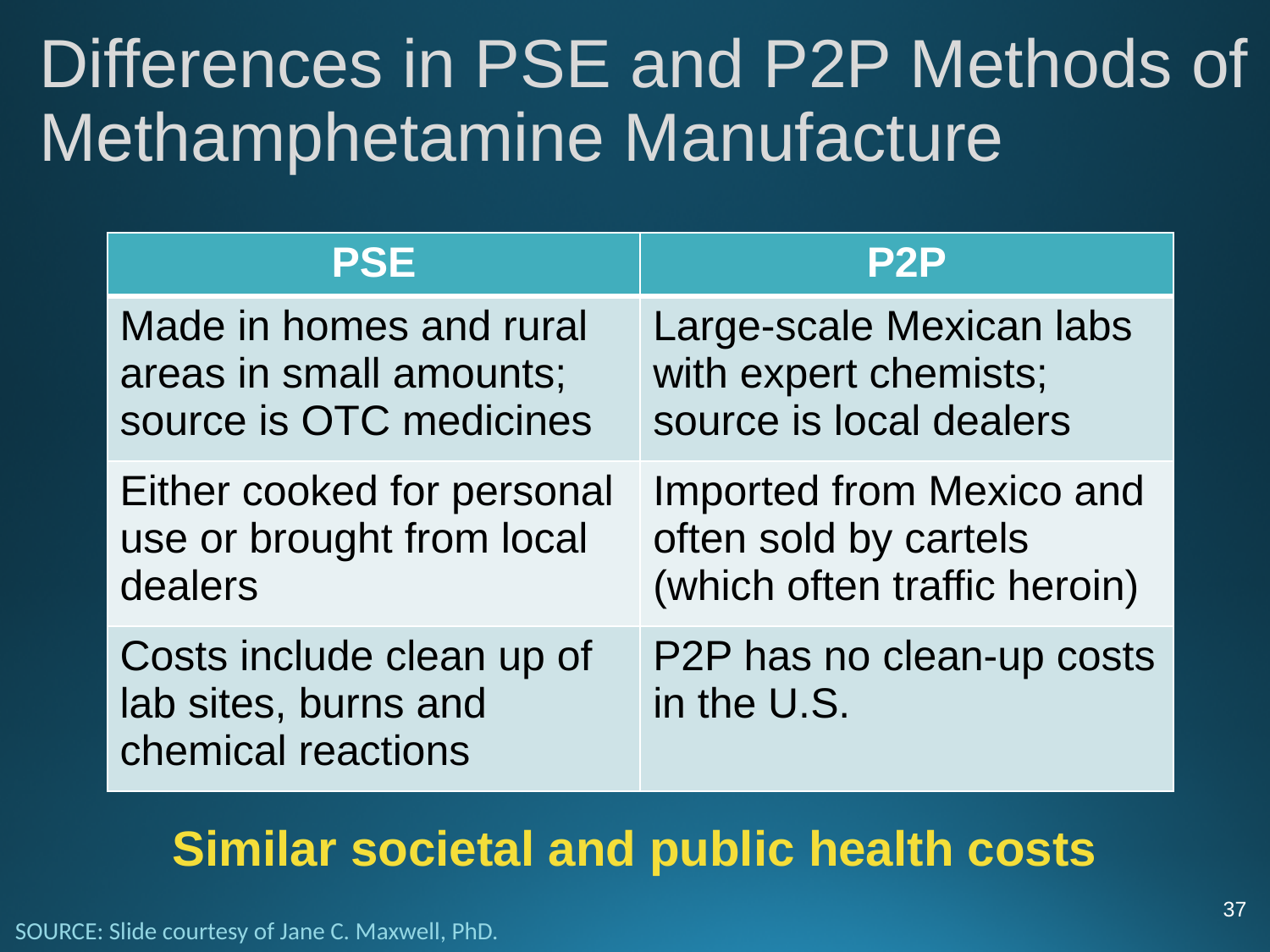

# Differences in PSE and P2P Methods of Methamphetamine Manufacture
| PSE | P2P |
| --- | --- |
| Made in homes and rural areas in small amounts; source is OTC medicines | Large-scale Mexican labs with expert chemists; source is local dealers |
| Either cooked for personal use or brought from local dealers | Imported from Mexico and often sold by cartels (which often traffic heroin) |
| Costs include clean up of lab sites, burns and chemical reactions | P2P has no clean-up costs in the U.S. |

Similar societal and public health costs
37
SOURCE: Slide courtesy of Jane C. Maxwell, PhD.